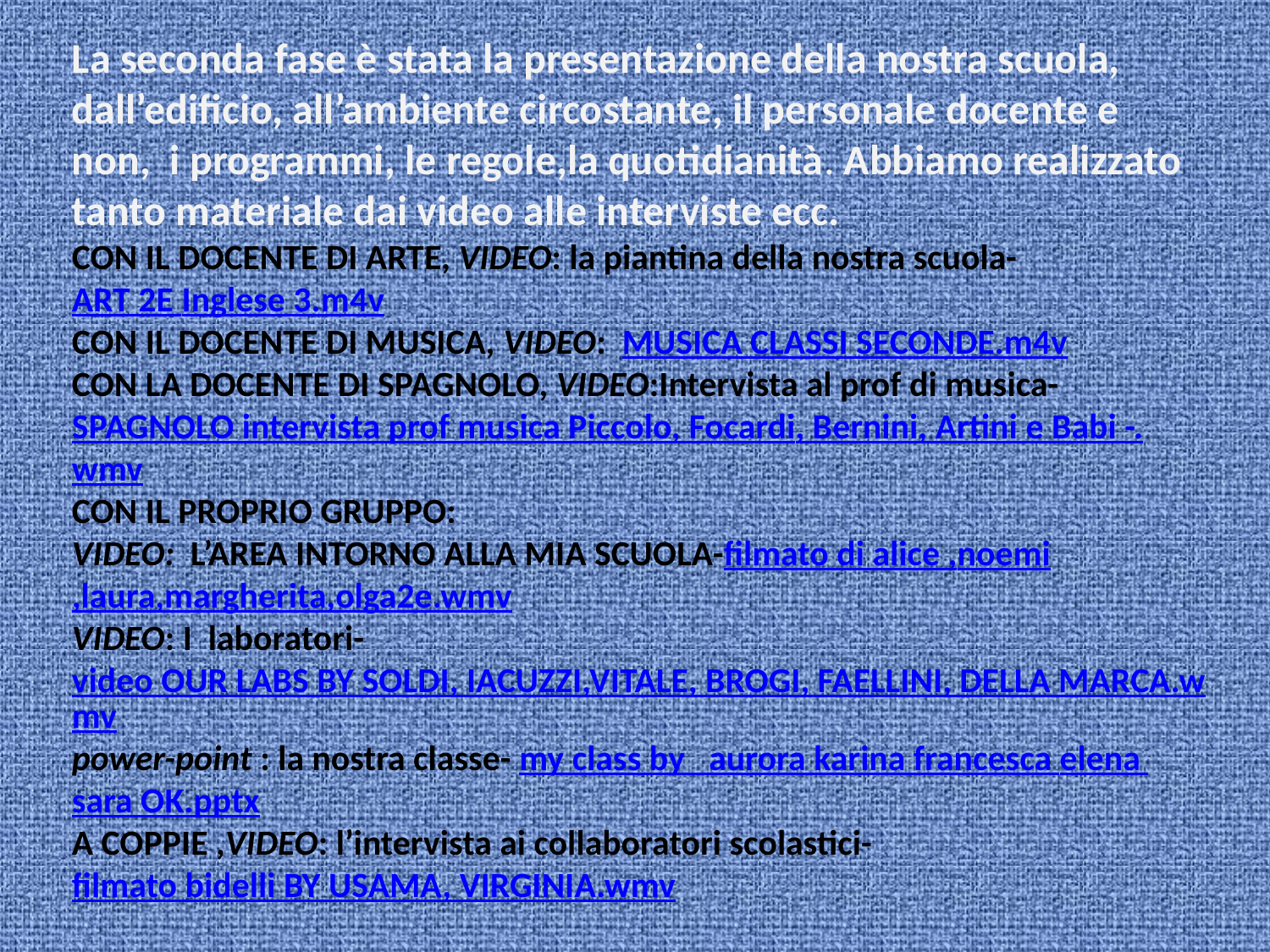

La seconda fase è stata la presentazione della nostra scuola, dall’edificio, all’ambiente circostante, il personale docente e non,  i programmi, le regole,la quotidianità. Abbiamo realizzato tanto materiale dai video alle interviste ecc.
CON IL DOCENTE DI ARTE, VIDEO: la piantina della nostra scuola-
ART 2E Inglese 3.m4v
CON IL DOCENTE DI MUSICA, VIDEO:  MUSICA CLASSI SECONDE.m4v
CON LA DOCENTE DI SPAGNOLO, VIDEO:Intervista al prof di musica-SPAGNOLO intervista prof musica Piccolo, Focardi, Bernini, Artini e Babi -.wmv
CON IL PROPRIO GRUPPO:
VIDEO:  L’AREA INTORNO ALLA MIA SCUOLA-filmato di alice ,noemi,laura,margherita,olga2e.wmv
VIDEO: I  laboratori-video OUR LABS BY SOLDI, IACUZZI,VITALE, BROGI, FAELLINI, DELLA MARCA.wmv
power-point : la nostra classe- my class by   aurora karina francesca elena sara OK.pptx
A COPPIE ,VIDEO: l’intervista ai collaboratori scolastici-filmato bidelli BY USAMA, VIRGINIA.wmv